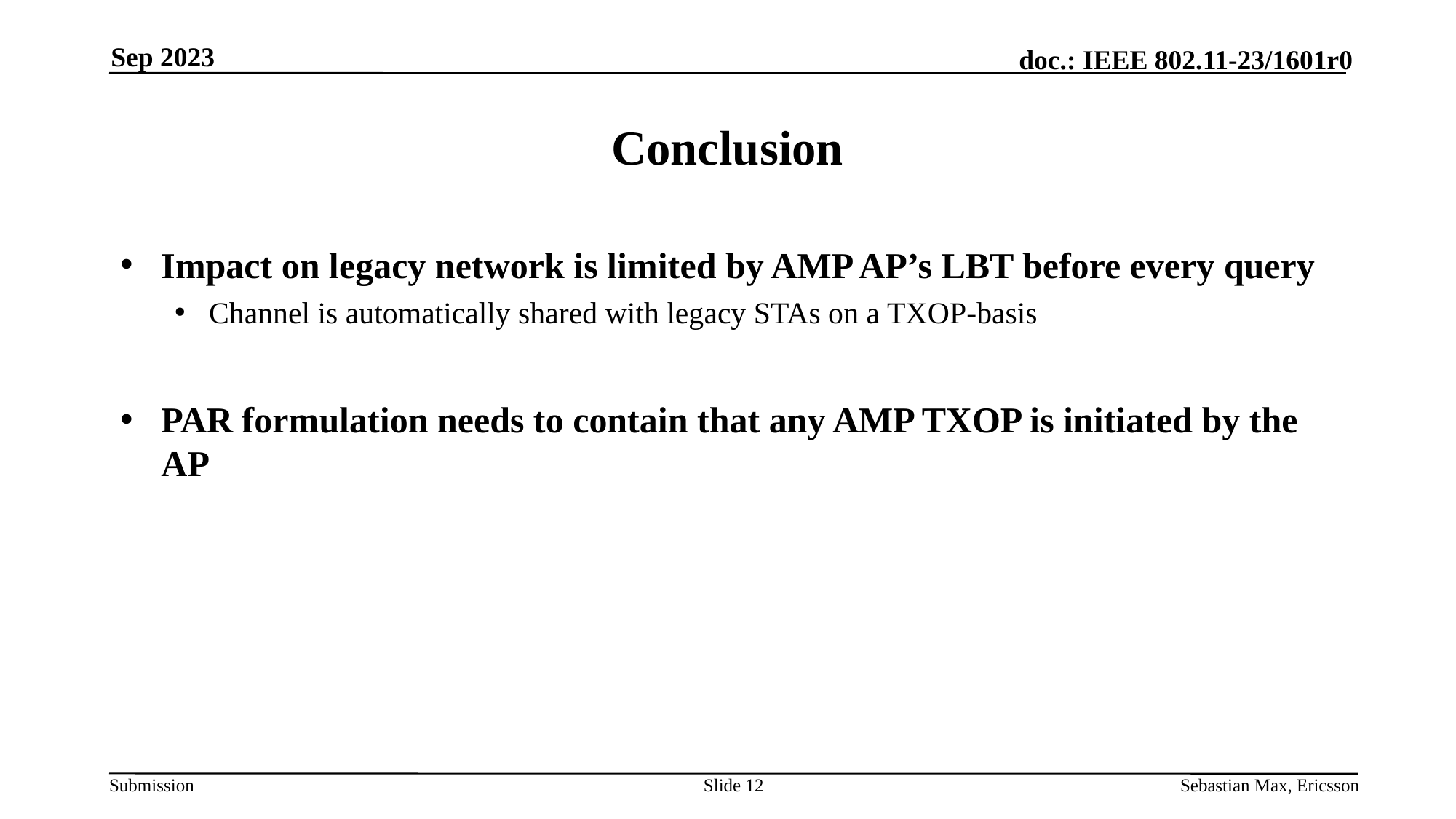

Sep 2023
# Conclusion
Impact on legacy network is limited by AMP AP’s LBT before every query
Channel is automatically shared with legacy STAs on a TXOP-basis

PAR formulation needs to contain that any AMP TXOP is initiated by the AP

Slide 12
Sebastian Max, Ericsson